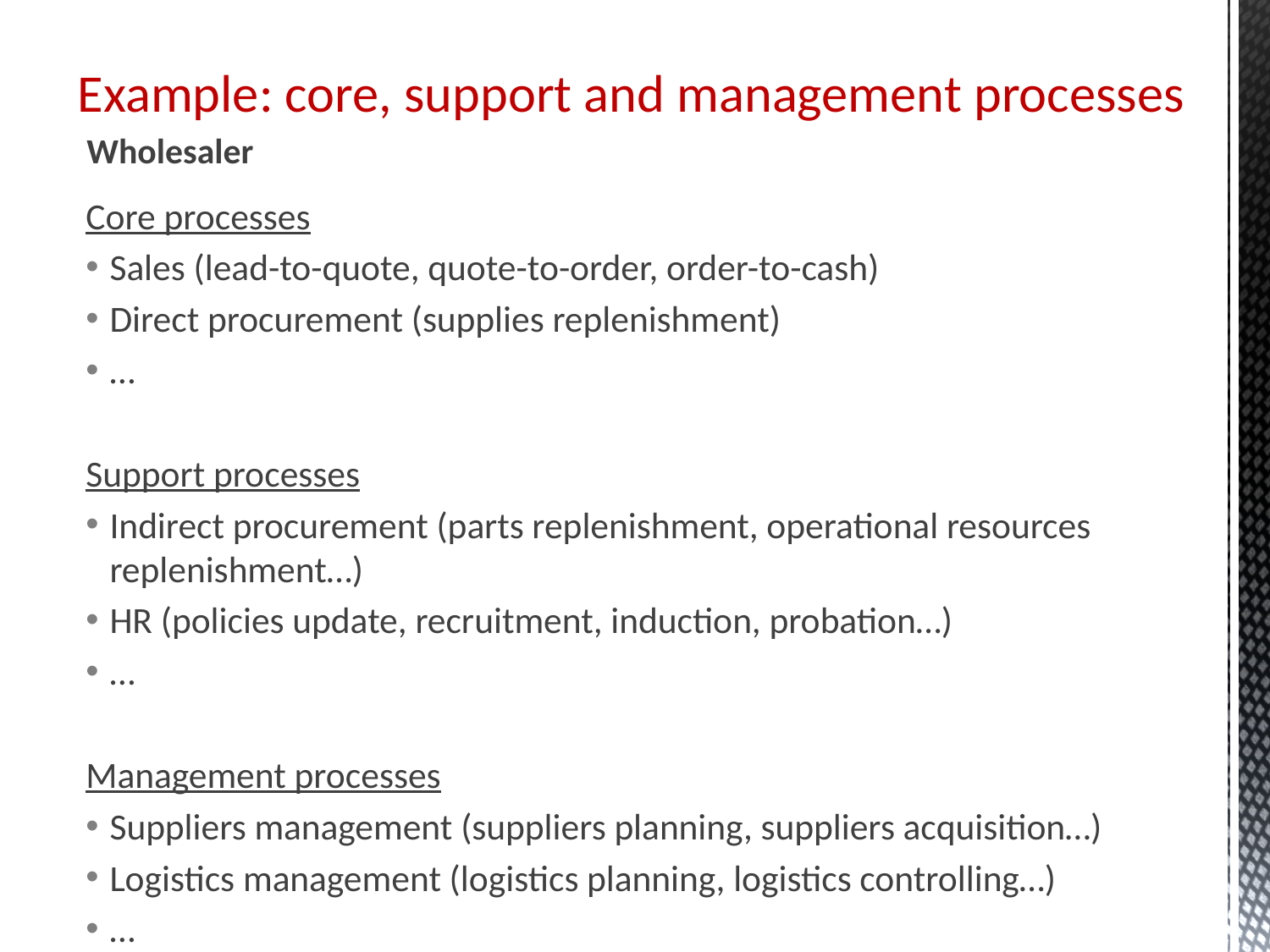

# Example: core, support and management processes
Wholesaler
Core processes
Sales (lead-to-quote, quote-to-order, order-to-cash)
Direct procurement (supplies replenishment)
…

Support processes
Indirect procurement (parts replenishment, operational resources replenishment…)
HR (policies update, recruitment, induction, probation…)
…

Management processes
Suppliers management (suppliers planning, suppliers acquisition…)
Logistics management (logistics planning, logistics controlling…)
…